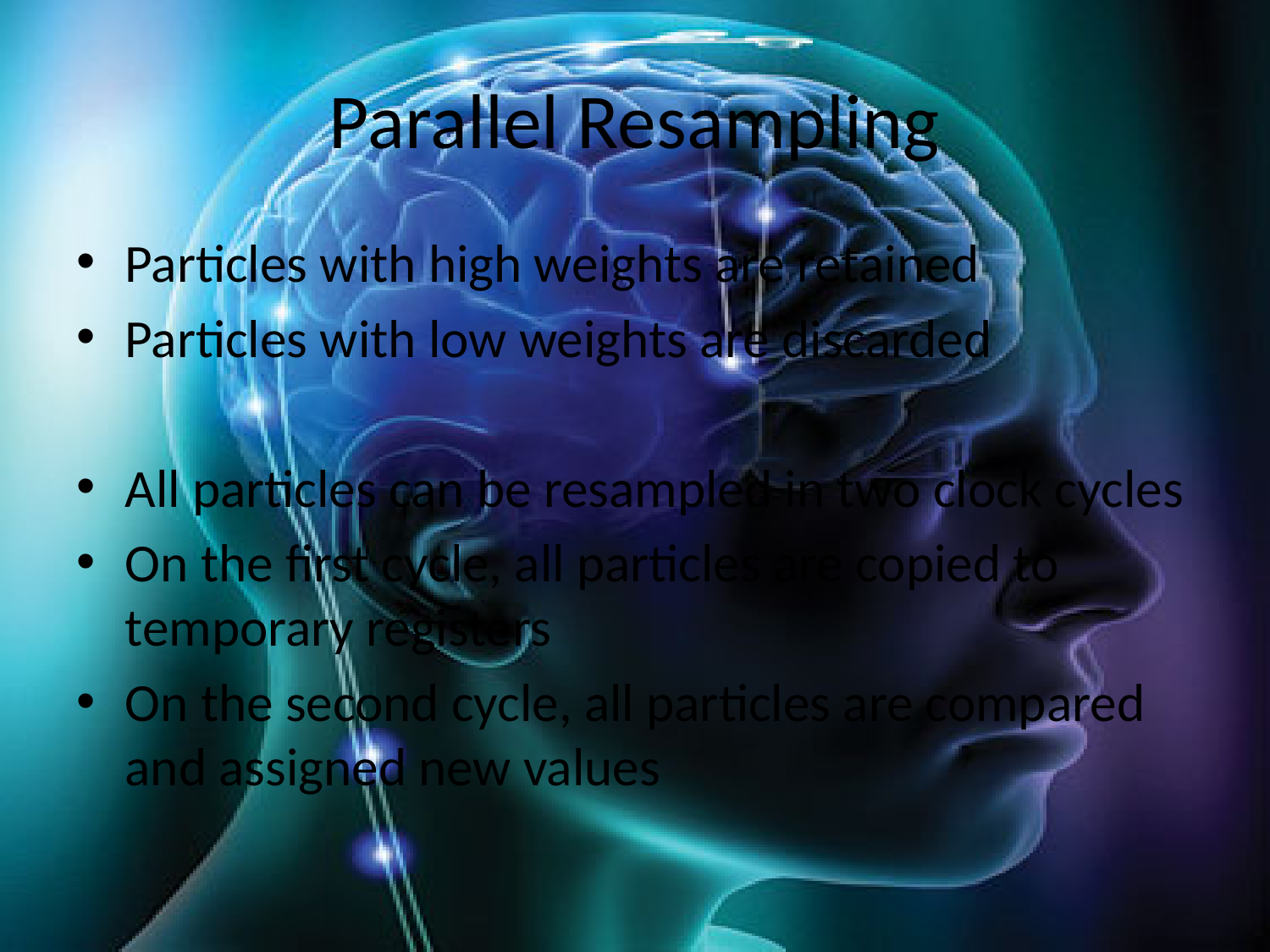

# Parallel Resampling
Particles with high weights are retained
Particles with low weights are discarded

All particles can be resampled in two clock cycles
On the first cycle, all particles are copied to temporary registers
On the second cycle, all particles are compared and assigned new values